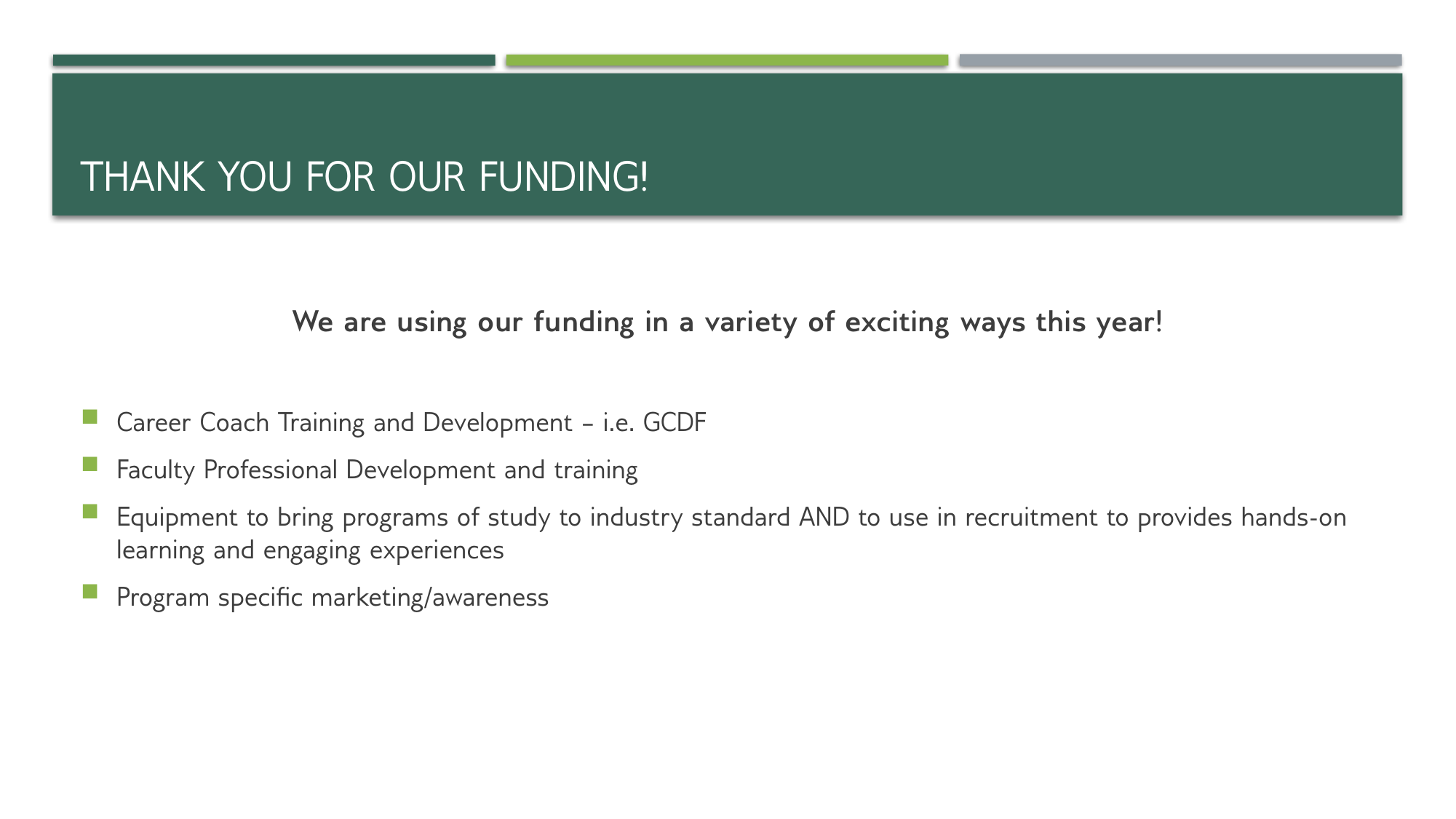

# Thank you for our funding!
We are using our funding in a variety of exciting ways this year!

Career Coach Training and Development – i.e. GCDF
Faculty Professional Development and training
Equipment to bring programs of study to industry standard AND to use in recruitment to provides hands-on learning and engaging experiences
Program specific marketing/awareness